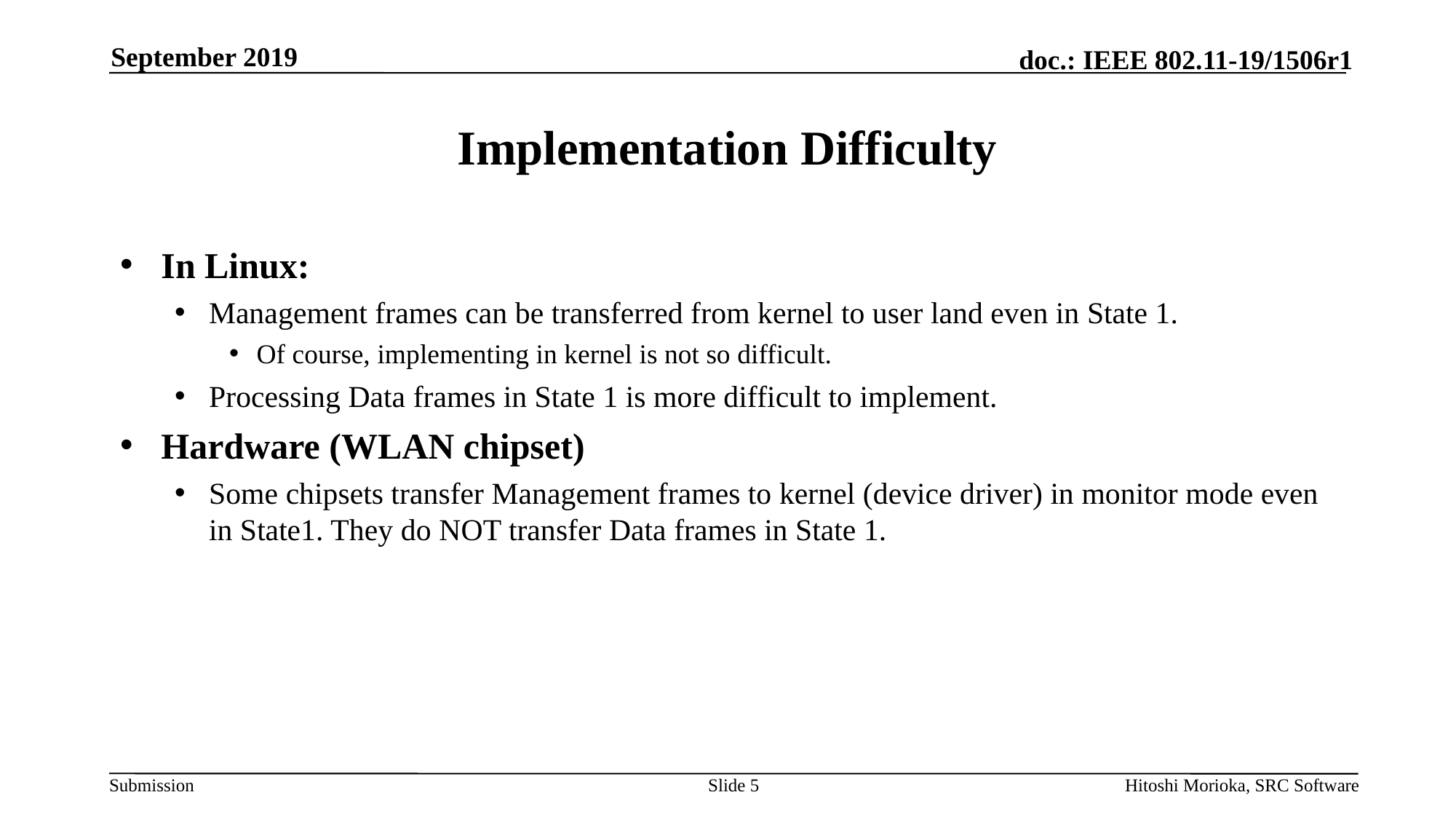

September 2019
# Implementation Difficulty
In Linux:
Management frames can be transferred from kernel to user land even in State 1.
Of course, implementing in kernel is not so difficult.
Processing Data frames in State 1 is more difficult to implement.
Hardware (WLAN chipset)
Some chipsets transfer Management frames to kernel (device driver) in monitor mode even in State1. They do NOT transfer Data frames in State 1.
Slide 5
Hitoshi Morioka, SRC Software